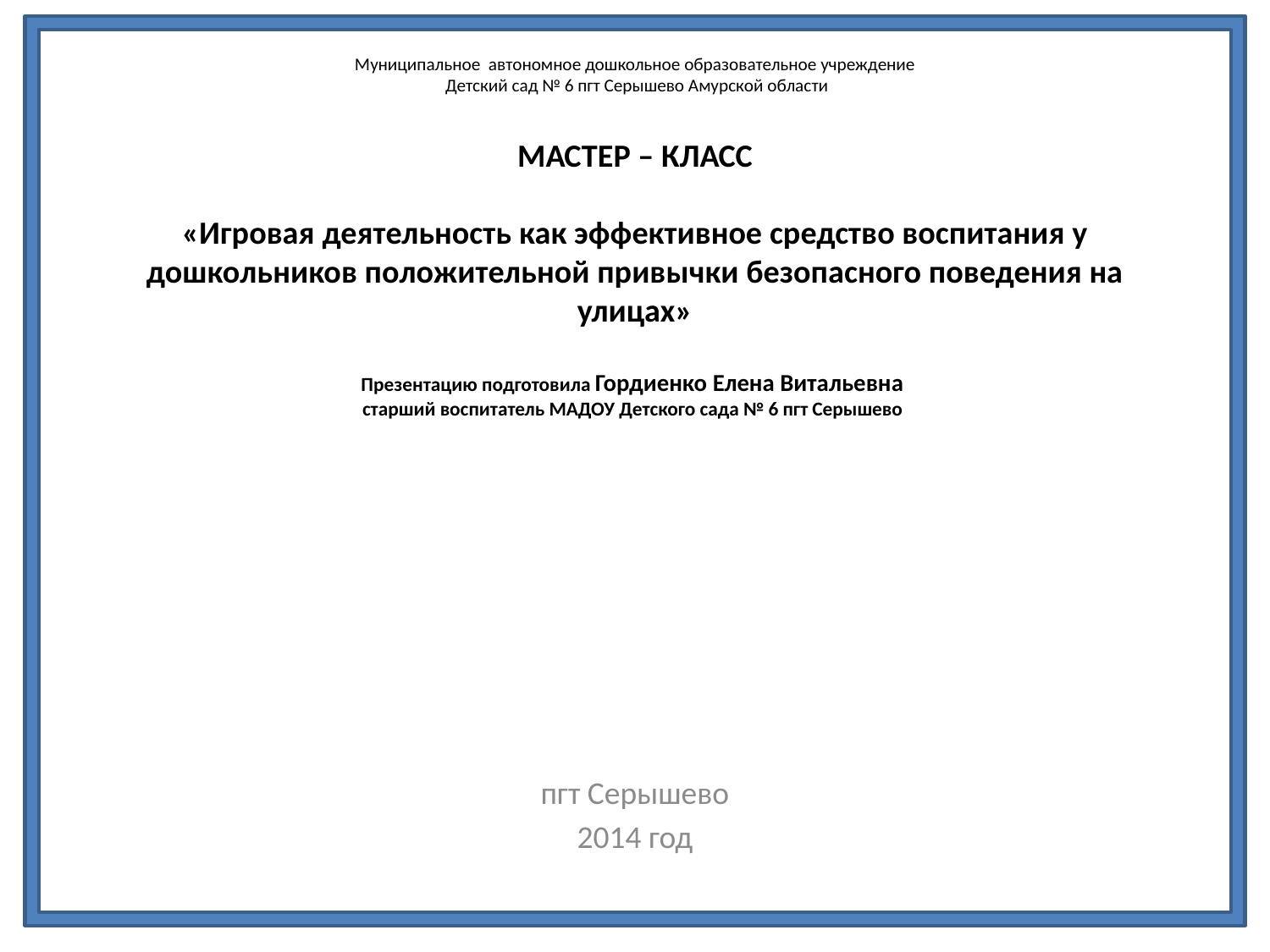

# Муниципальное  автономное дошкольное образовательное учреждение Детский сад № 6 пгт Серышево Амурской области МАСТЕР – КЛАСС «Игровая деятельность как эффективное средство воспитания у дошкольников положительной привычки безопасного поведения на улицах» Презентацию подготовила Гордиенко Елена Витальевна старший воспитатель МАДОУ Детского сада № 6 пгт Серышево
пгт Серышево
2014 год